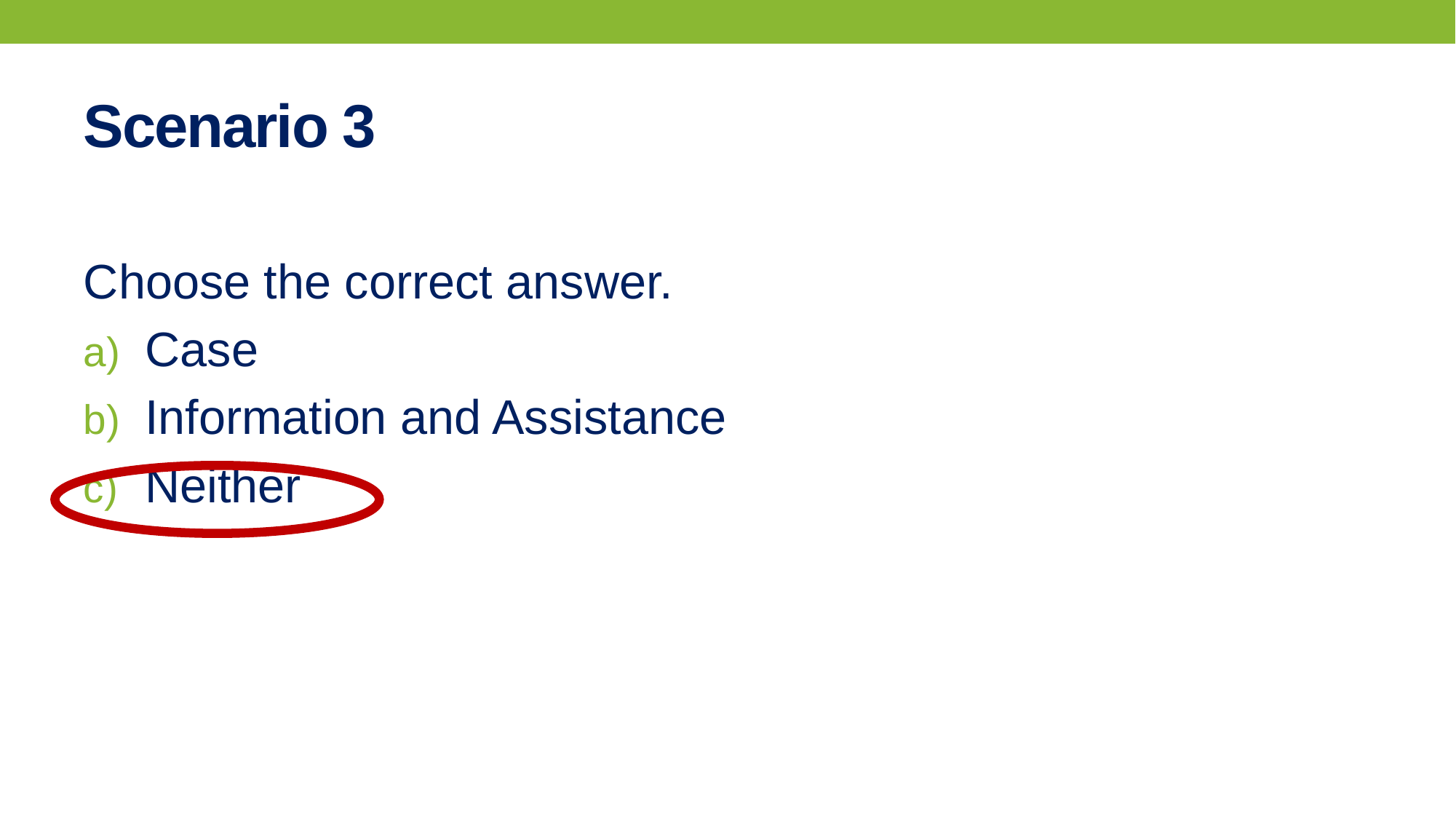

# Scenario 3

Choose the correct answer.
Case
Information and Assistance
Neither